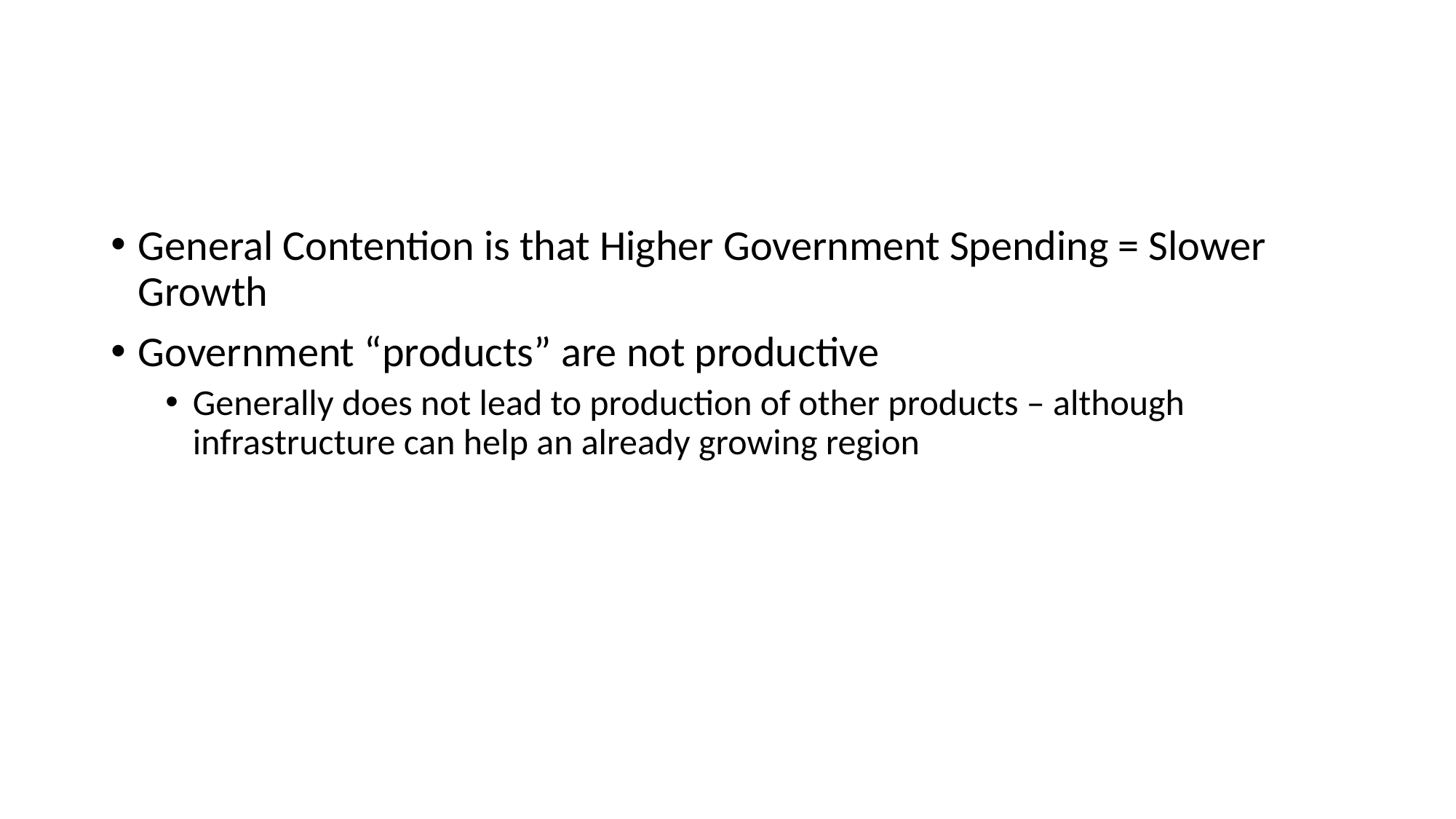

#
General Contention is that Higher Government Spending = Slower Growth
Government “products” are not productive
Generally does not lead to production of other products – although infrastructure can help an already growing region